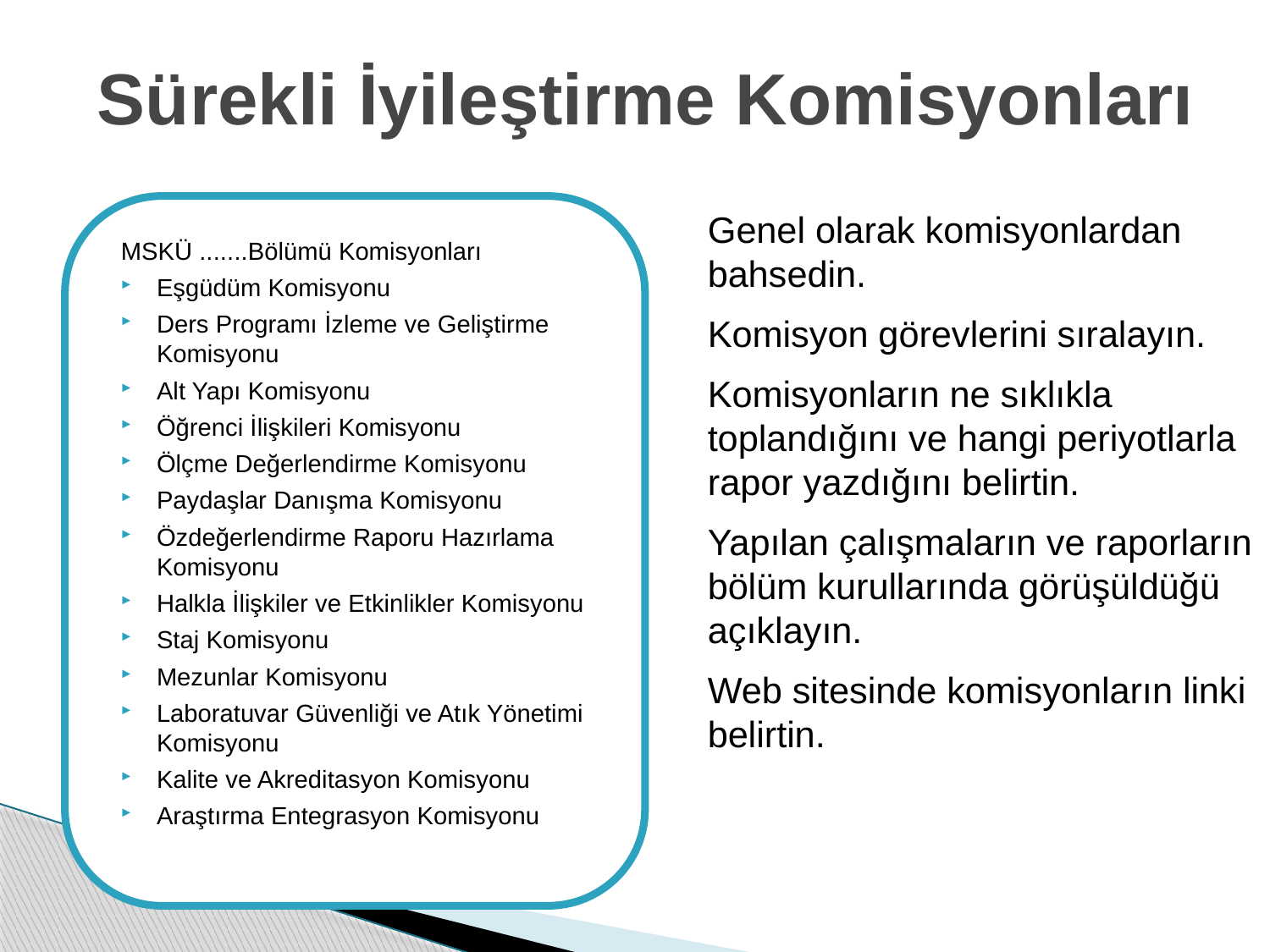

Sürekli İyileştirme Komisyonları
MSKÜ .......Bölümü Komisyonları
Eşgüdüm Komisyonu
Ders Programı İzleme ve Geliştirme Komisyonu
Alt Yapı Komisyonu
Öğrenci İlişkileri Komisyonu
Ölçme Değerlendirme Komisyonu
Paydaşlar Danışma Komisyonu
Özdeğerlendirme Raporu Hazırlama Komisyonu
Halkla İlişkiler ve Etkinlikler Komisyonu
Staj Komisyonu
Mezunlar Komisyonu
Laboratuvar Güvenliği ve Atık Yönetimi Komisyonu
Kalite ve Akreditasyon Komisyonu
Araştırma Entegrasyon Komisyonu

Genel olarak komisyonlardan bahsedin.
Komisyon görevlerini sıralayın.
Komisyonların ne sıklıkla toplandığını ve hangi periyotlarla rapor yazdığını belirtin.
Yapılan çalışmaların ve raporların bölüm kurullarında görüşüldüğü açıklayın.
Web sitesinde komisyonların linki belirtin.